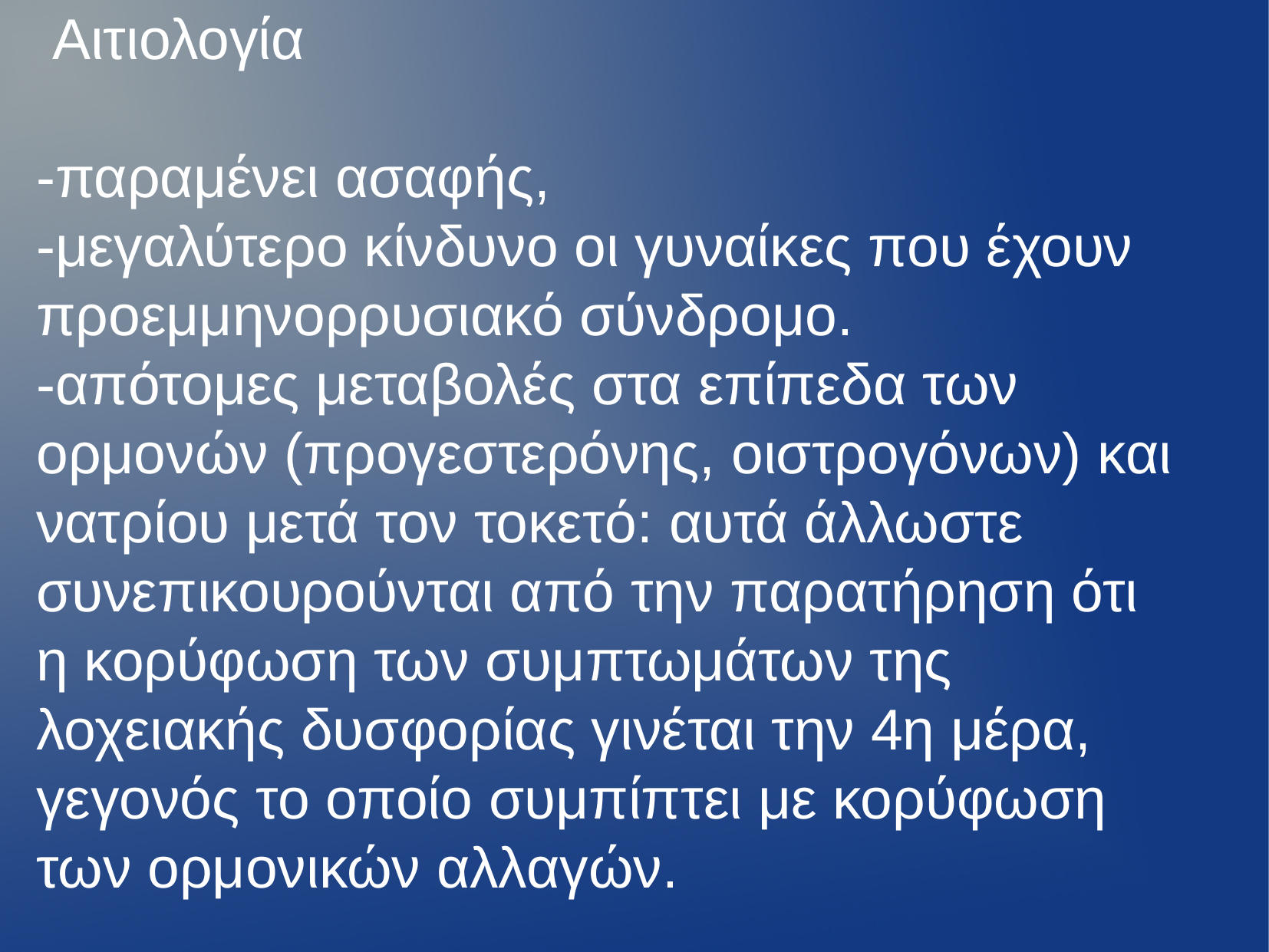

Αιτιολογία
-παραμένει ασαφής,
-μεγαλύτερο κίνδυνο οι γυναίκες που έχουν προεμμηνορρυσιακό σύνδρομο.
-απότομες μεταβολές στα επίπεδα των ορμονών (προγεστερόνης, οιστρογόνων) και νατρίου μετά τον τοκετό: αυτά άλλωστε συνεπικουρούνται από την παρατήρηση ότι η κορύφωση των συμπτωμάτων της λοχειακής δυσφορίας γινέται την 4η μέρα, γεγονός το οποίο συμπίπτει με κορύφωση των ορμονικών αλλαγών.